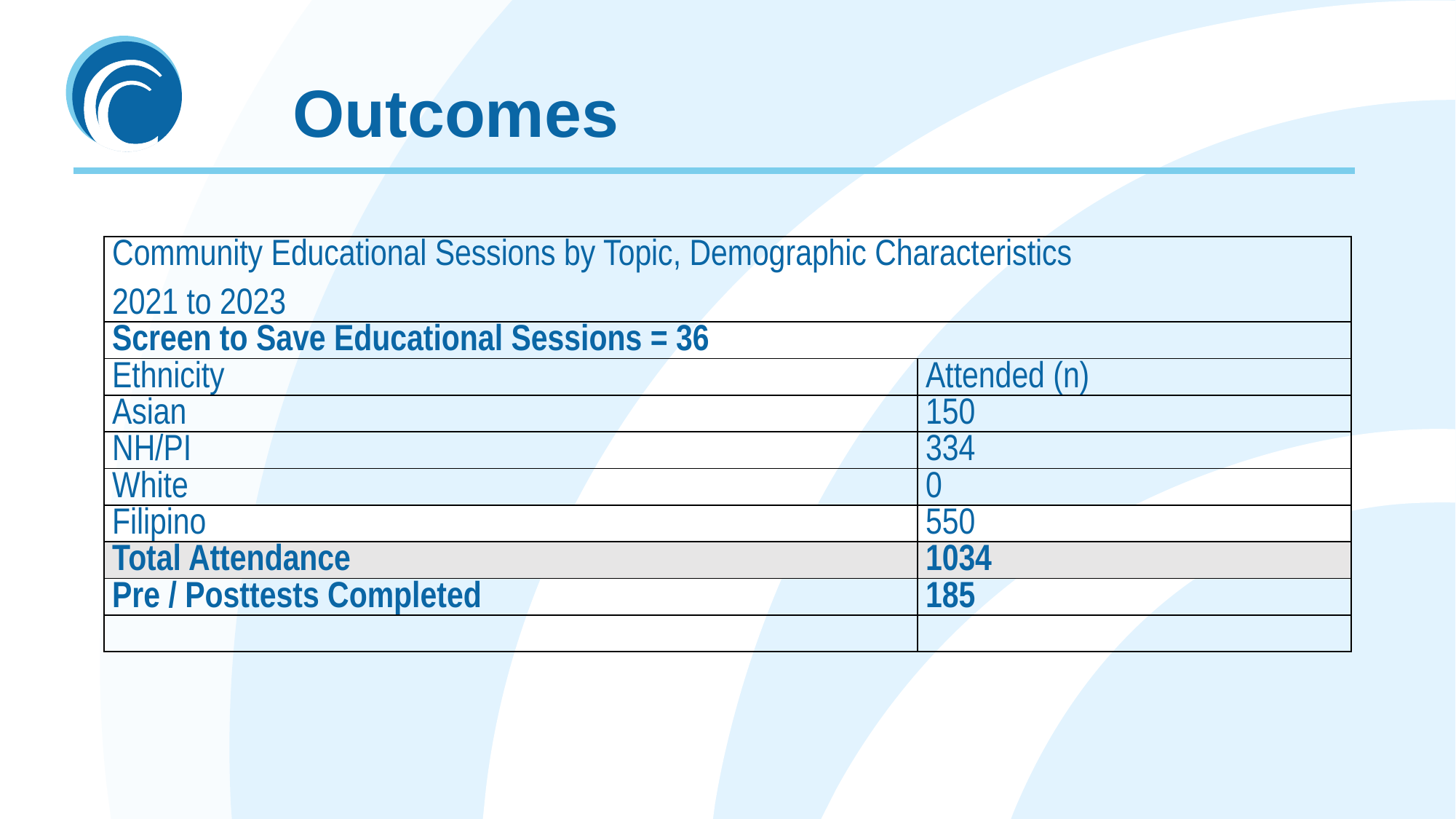

# Outcomes
| Community Educational Sessions by Topic, Demographic Characteristics 2021 to 2023 |  |
| --- | --- |
| Screen to Save Educational Sessions = 36 |  |
| Ethnicity | Attended (n) |
| Asian | 150 |
| NH/PI | 334 |
| White | 0 |
| Filipino | 550 |
| Total Attendance | 1034 |
| Pre / Posttests Completed | 185 |
|  |  |